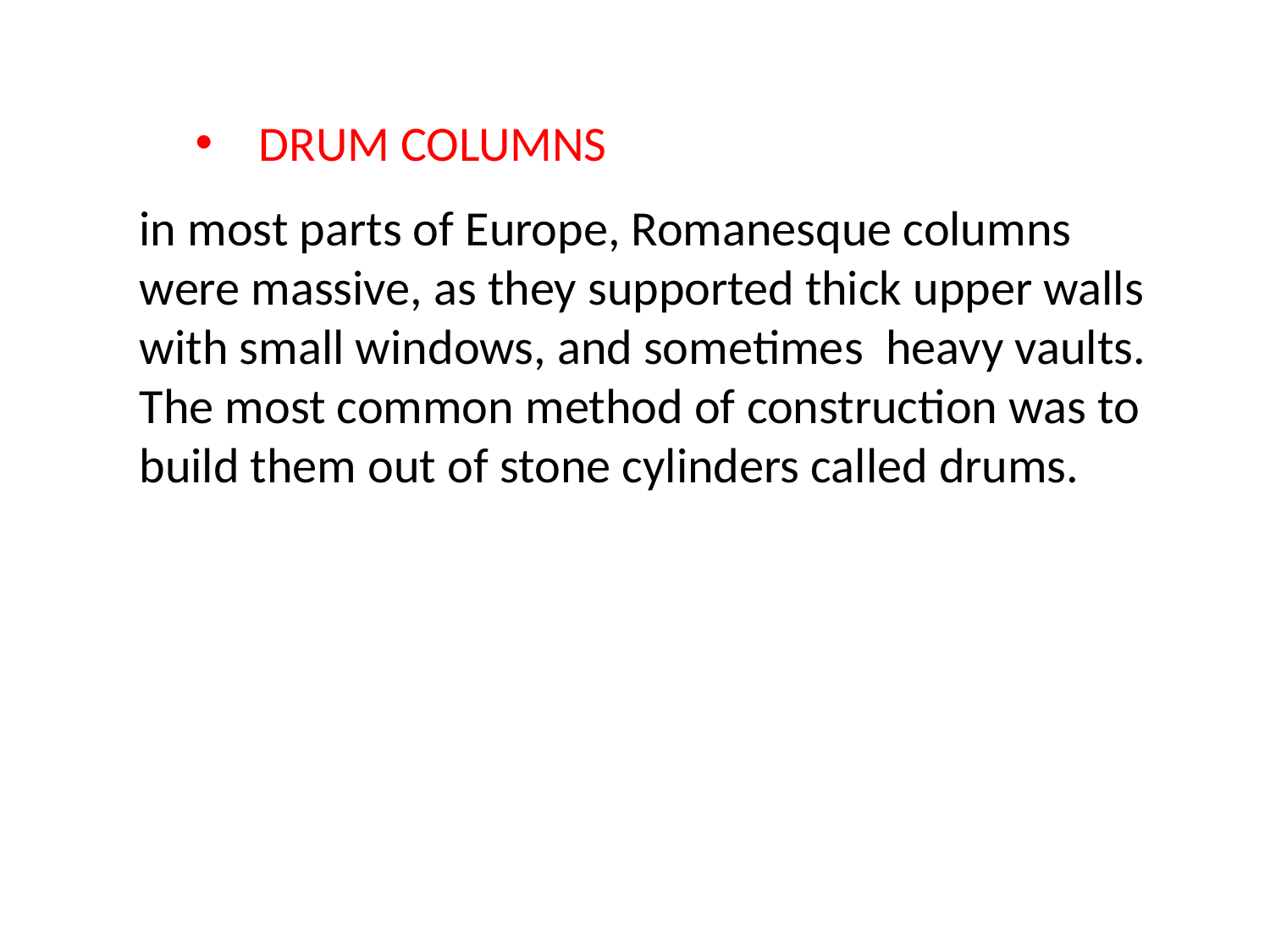

DRUM COLUMNS
in most parts of Europe, Romanesque columns were massive, as they supported thick upper walls with small windows, and sometimes  heavy vaults. The most common method of construction was to build them out of stone cylinders called drums.